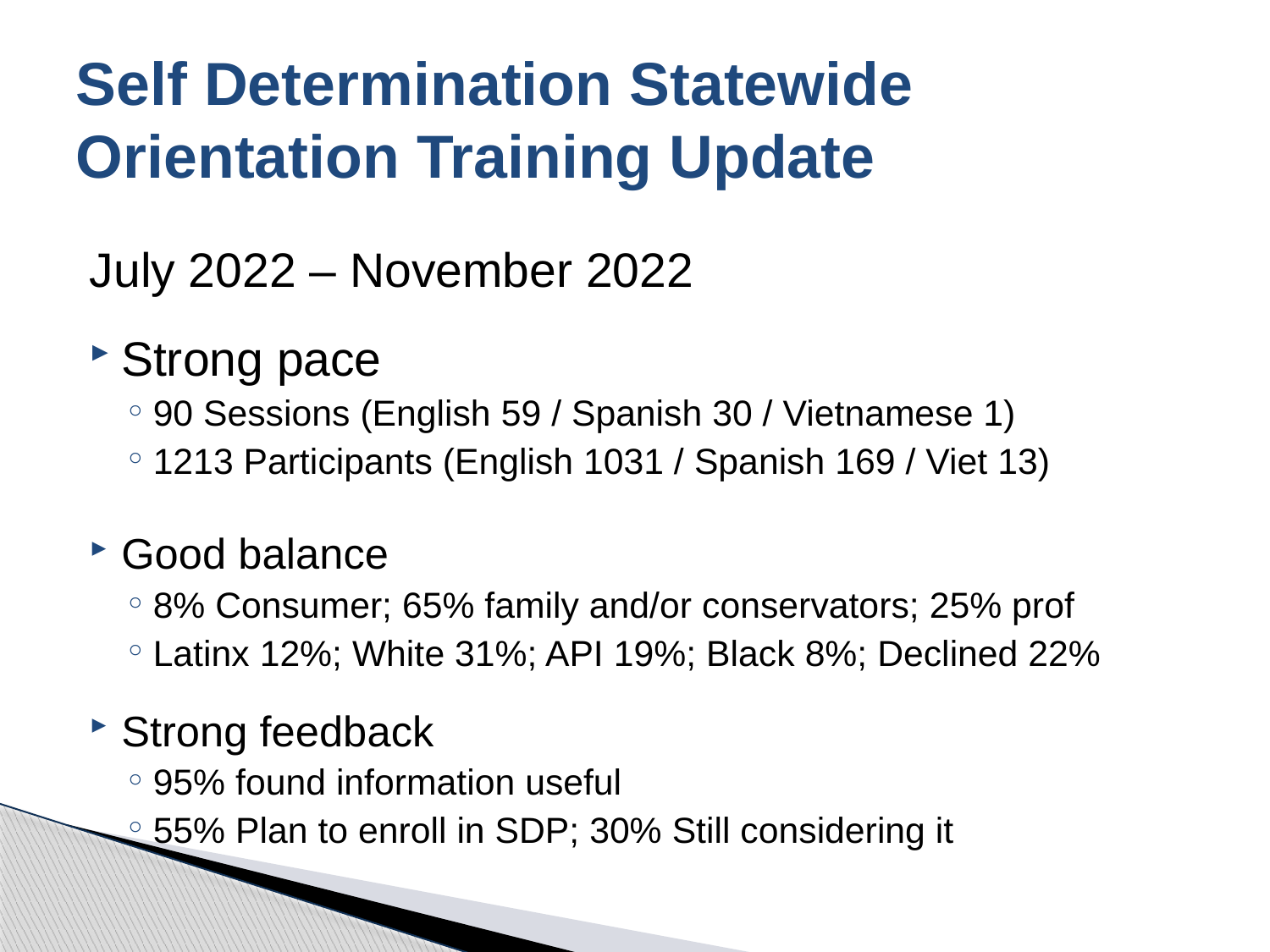

# Self Determination Statewide Orientation Training Update

July 2022 – November 2022

Strong pace
90 Sessions (English 59 / Spanish 30 / Vietnamese 1)
1213 Participants (English 1031 / Spanish 169 / Viet 13)

Good balance
8% Consumer; 65% family and/or conservators; 25% prof
Latinx 12%; White 31%; API 19%; Black 8%; Declined 22%

Strong feedback
95% found information useful
55% Plan to enroll in SDP; 30% Still considering it